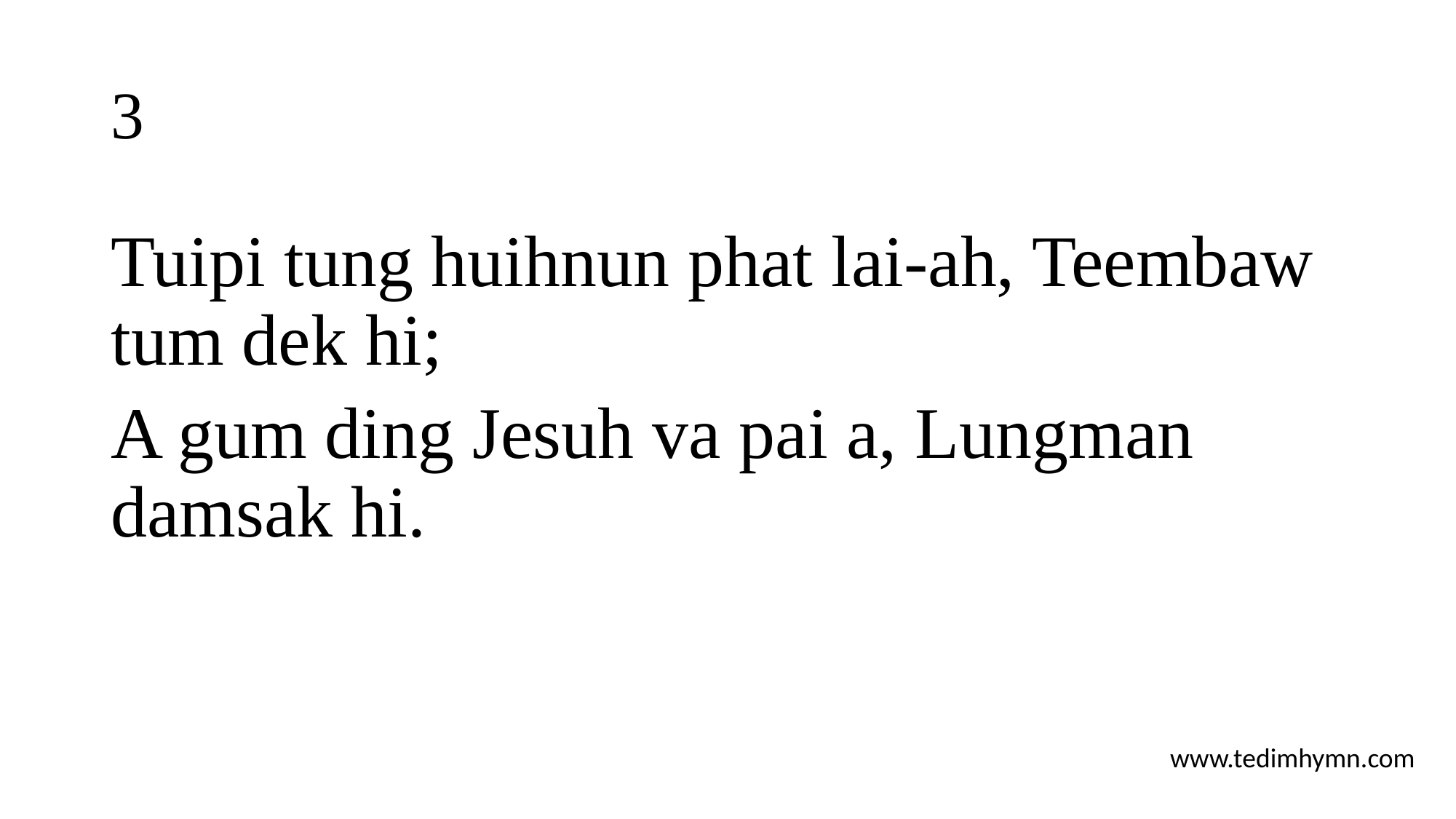

# 3
Tuipi tung huihnun phat lai-ah, Teembaw tum dek hi;
A gum ding Jesuh va pai a, Lungman damsak hi.

www.tedimhymn.com